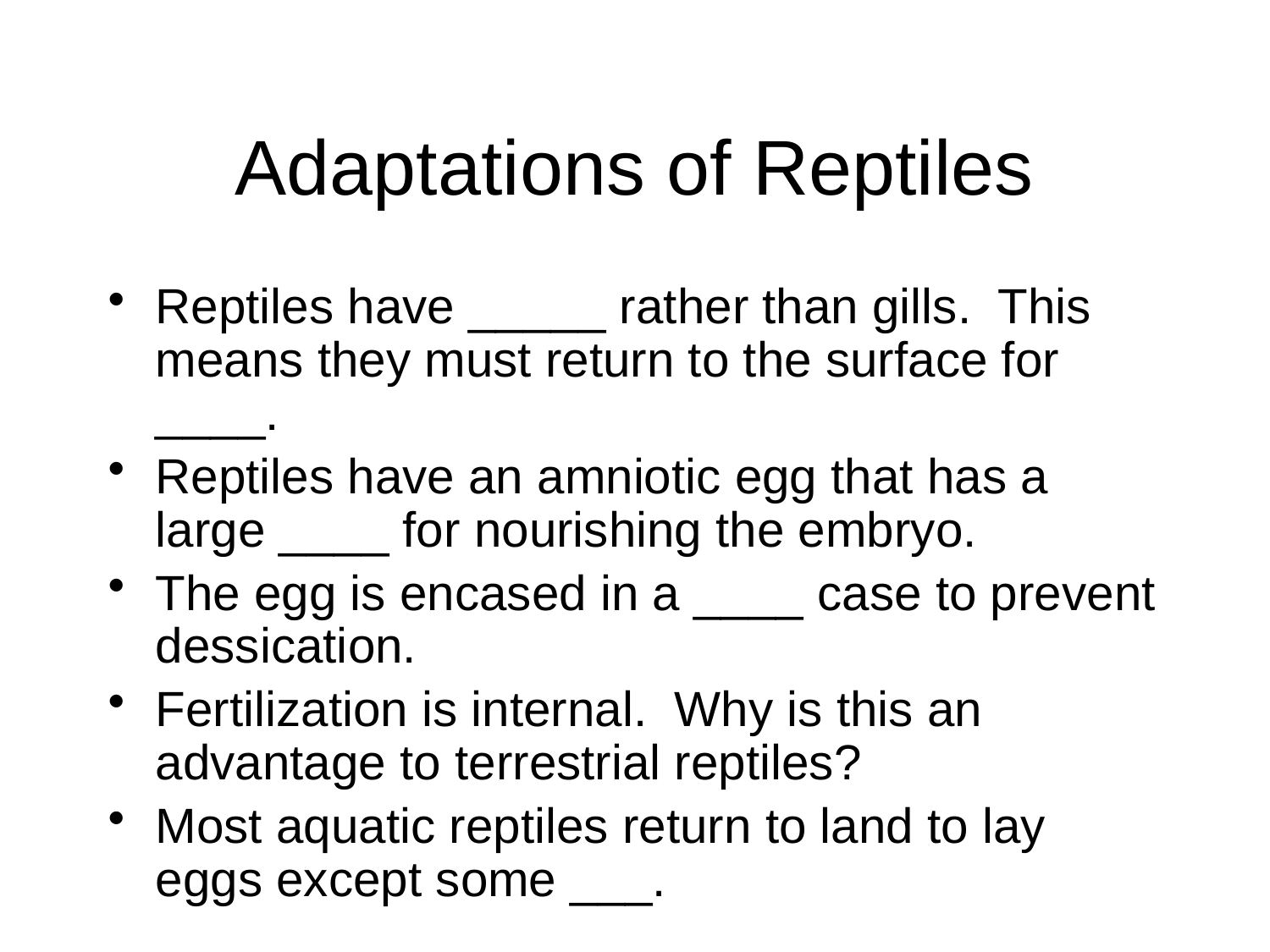

# Adaptations of Reptiles
Reptiles have _____ rather than gills.  This means they must return to the surface for ____.
Reptiles have an amniotic egg that has a large ____ for nourishing the embryo.
The egg is encased in a ____ case to prevent dessication.
Fertilization is internal.  Why is this an advantage to terrestrial reptiles?
Most aquatic reptiles return to land to lay eggs except some ___.